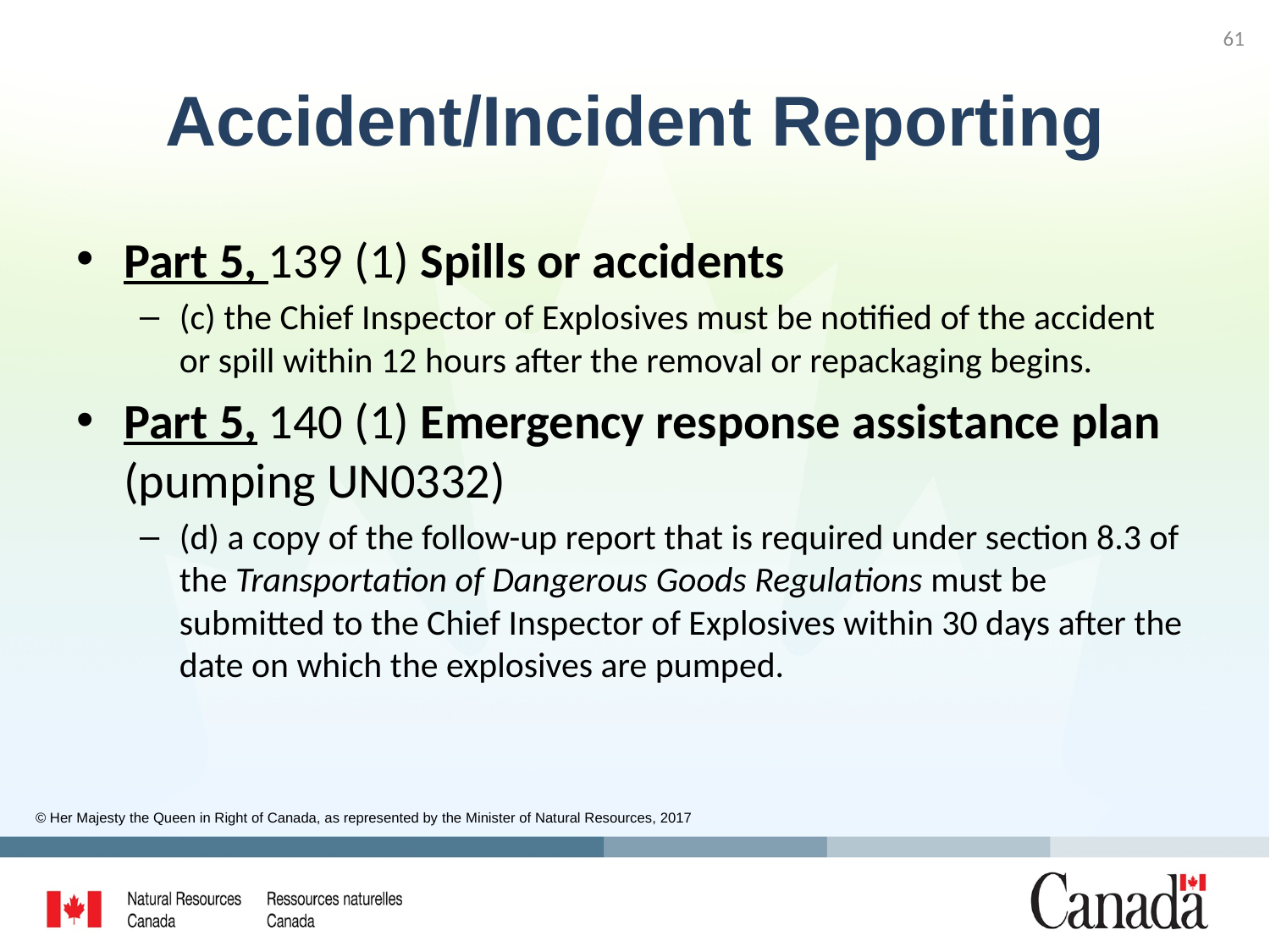

61
# Accident/Incident Reporting
Part 5, 139 (1) Spills or accidents
(c) the Chief Inspector of Explosives must be notified of the accident or spill within 12 hours after the removal or repackaging begins.
Part 5, 140 (1) Emergency response assistance plan (pumping UN0332)
(d) a copy of the follow-up report that is required under section 8.3 of the Transportation of Dangerous Goods Regulations must be submitted to the Chief Inspector of Explosives within 30 days after the date on which the explosives are pumped.